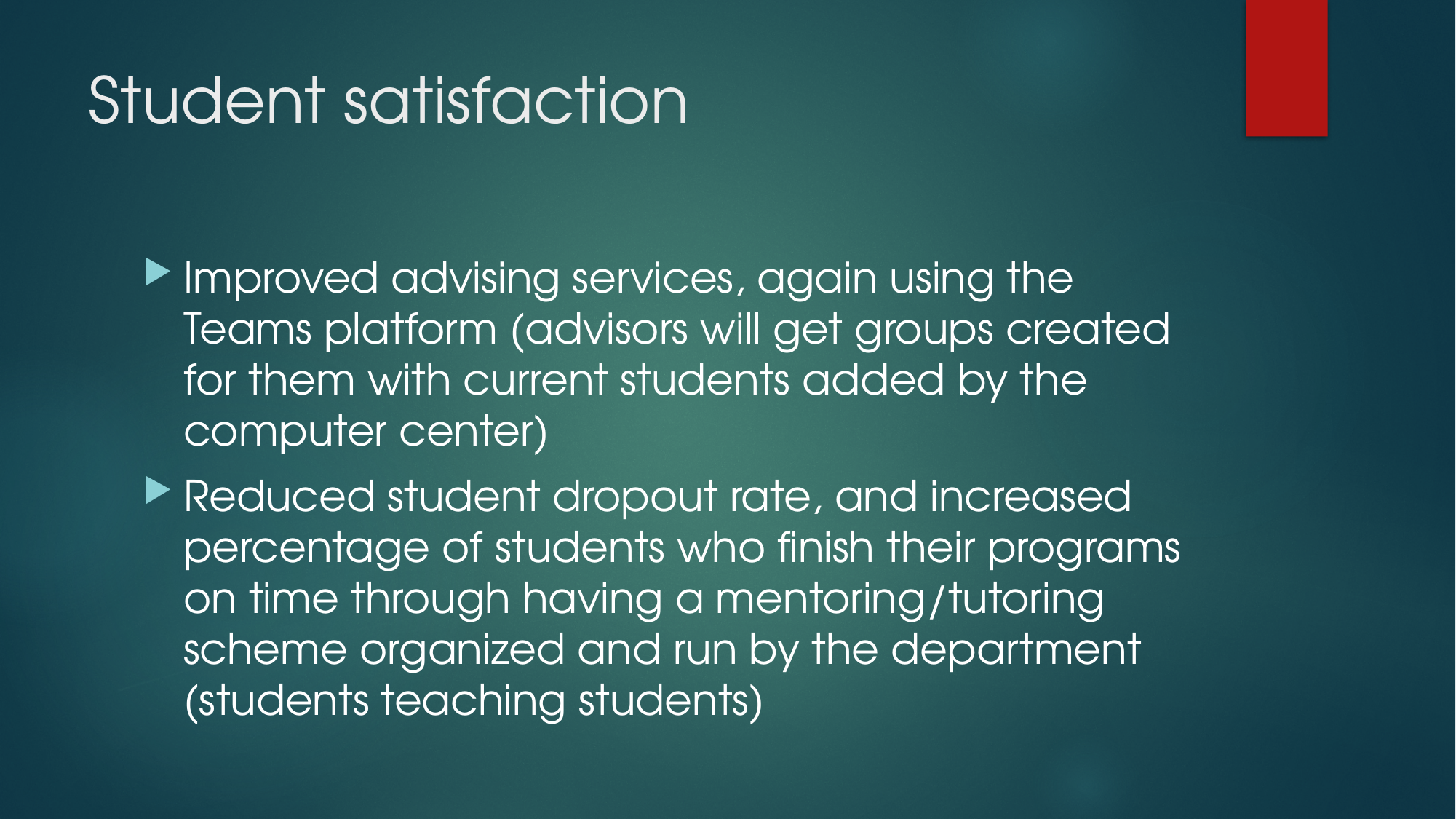

# Student satisfaction
Improved advising services, again using the Teams platform (advisors will get groups created for them with current students added by the computer center)
Reduced student dropout rate, and increased percentage of students who finish their programs on time through having a mentoring/tutoring scheme organized and run by the department (students teaching students)